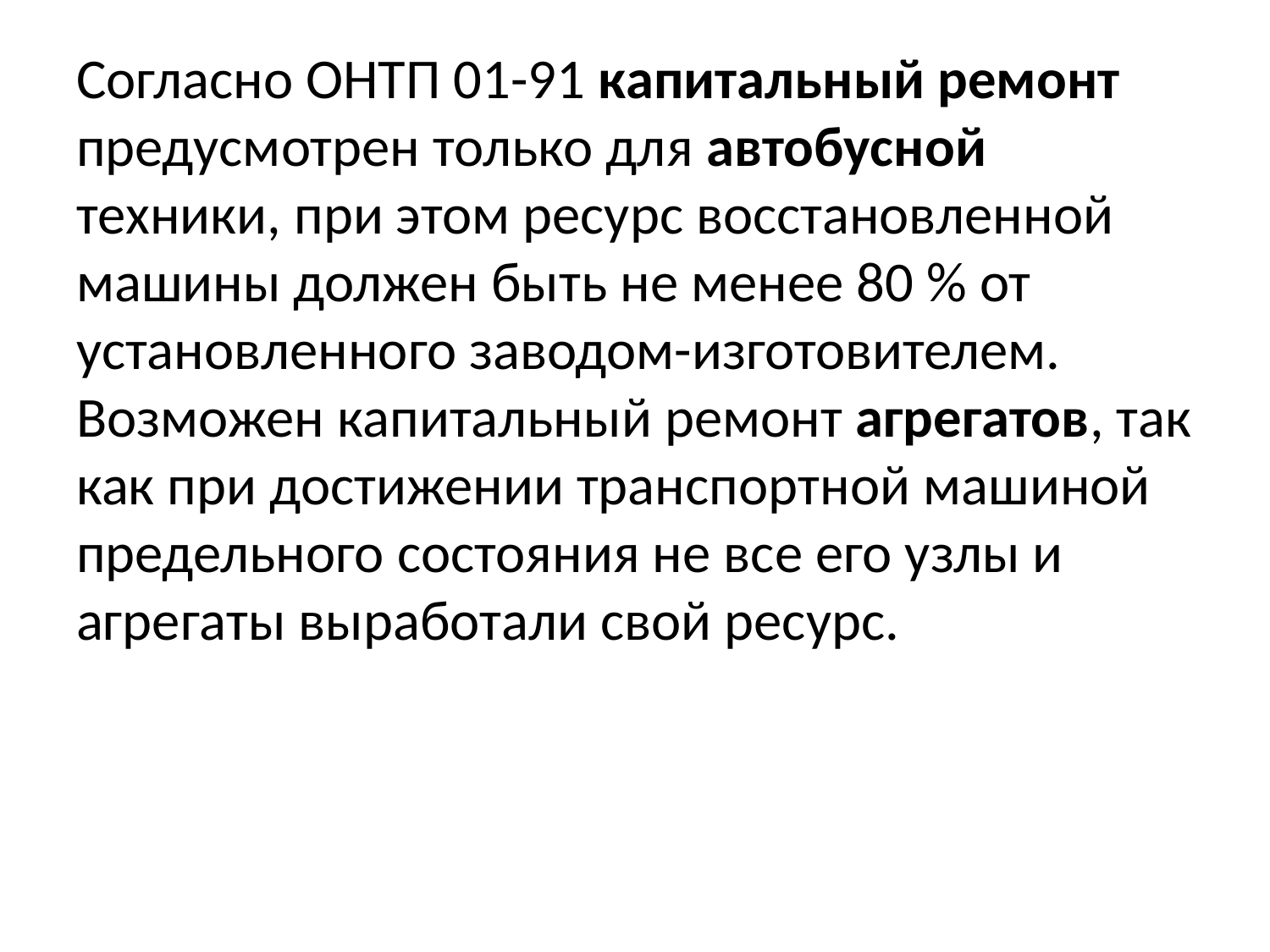

Согласно ОНТП 01-91 капитальный ремонт предусмотрен только для автобусной техники, при этом ресурс восстановленной машины должен быть не менее 80 % от установленного заводом-изготовителем. Возможен капитальный ремонт агрегатов, так как при достижении транспортной машиной предельного состояния не все его узлы и агрегаты выработали свой ресурс.
#